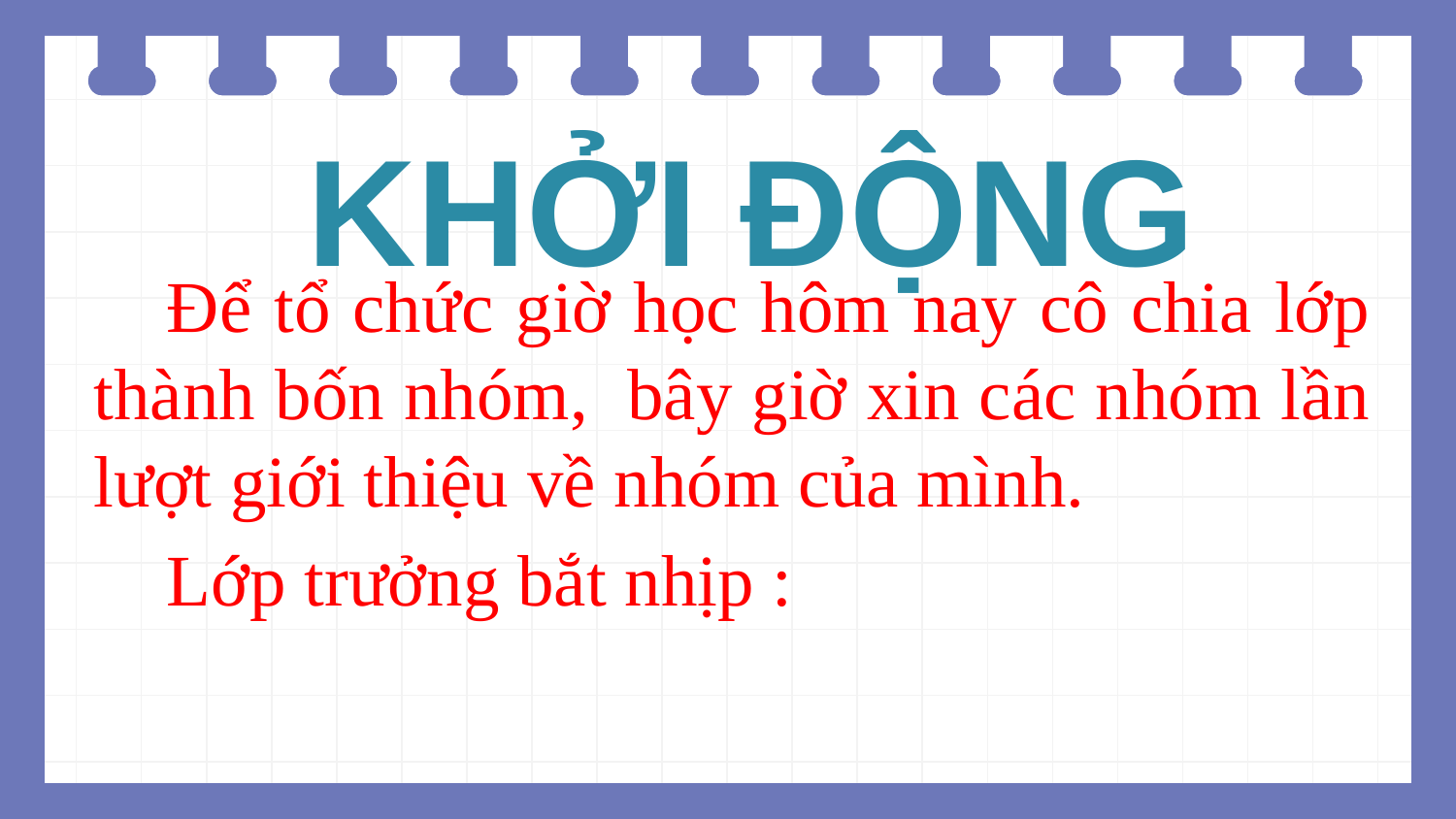

KHỞI ĐỘNG
Để tổ chức giờ học hôm nay cô chia lớp thành bốn nhóm,  bây giờ xin các nhóm lần lượt giới thiệu về nhóm của mình.
Lớp trưởng bắt nhịp :